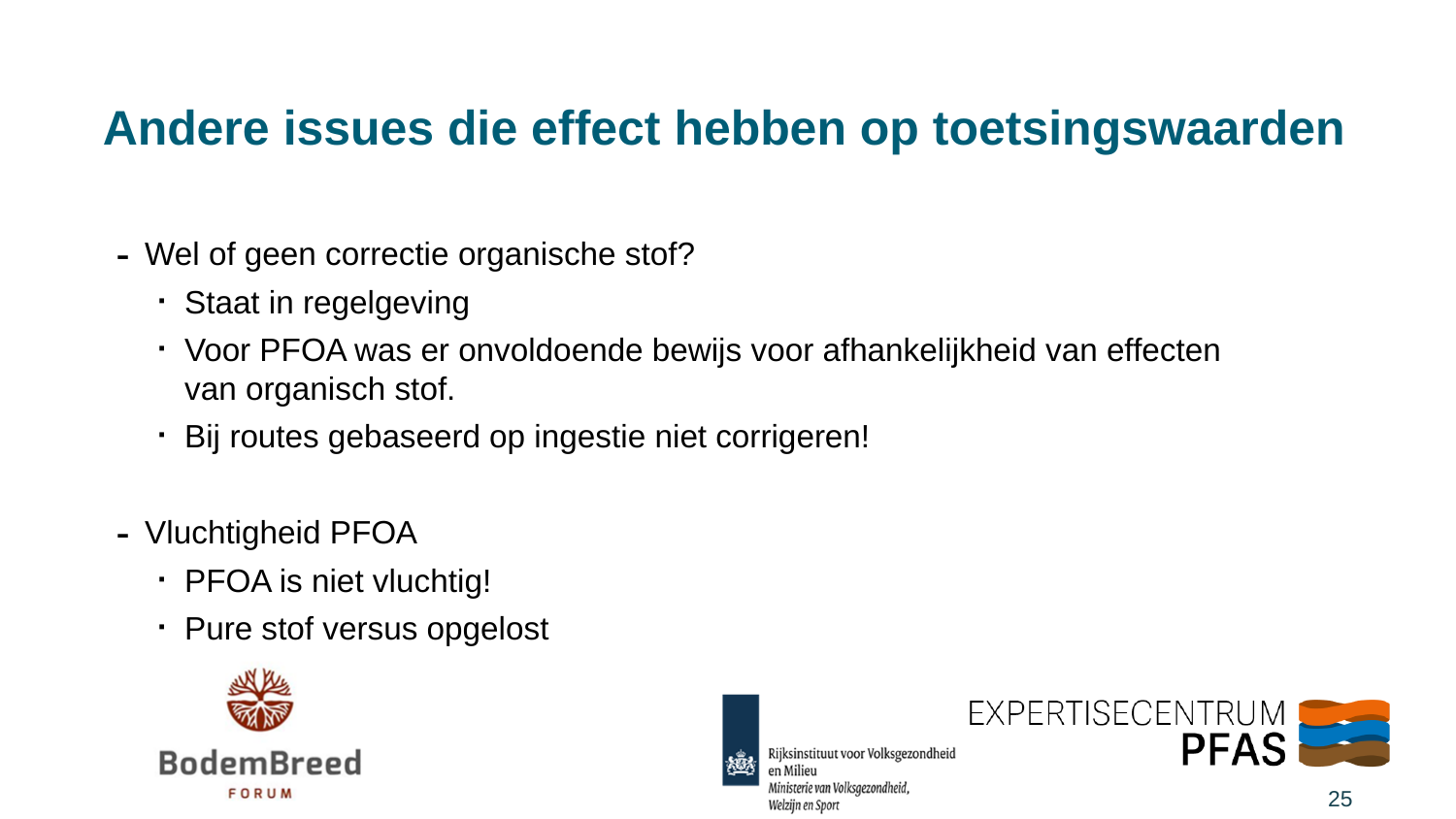

Andere issues die effect hebben op toetsingswaarden
Wel of geen correctie organische stof?
Staat in regelgeving
Voor PFOA was er onvoldoende bewijs voor afhankelijkheid van effecten van organisch stof.
Bij routes gebaseerd op ingestie niet corrigeren!

Vluchtigheid PFOA
PFOA is niet vluchtig!
Pure stof versus opgelost

25